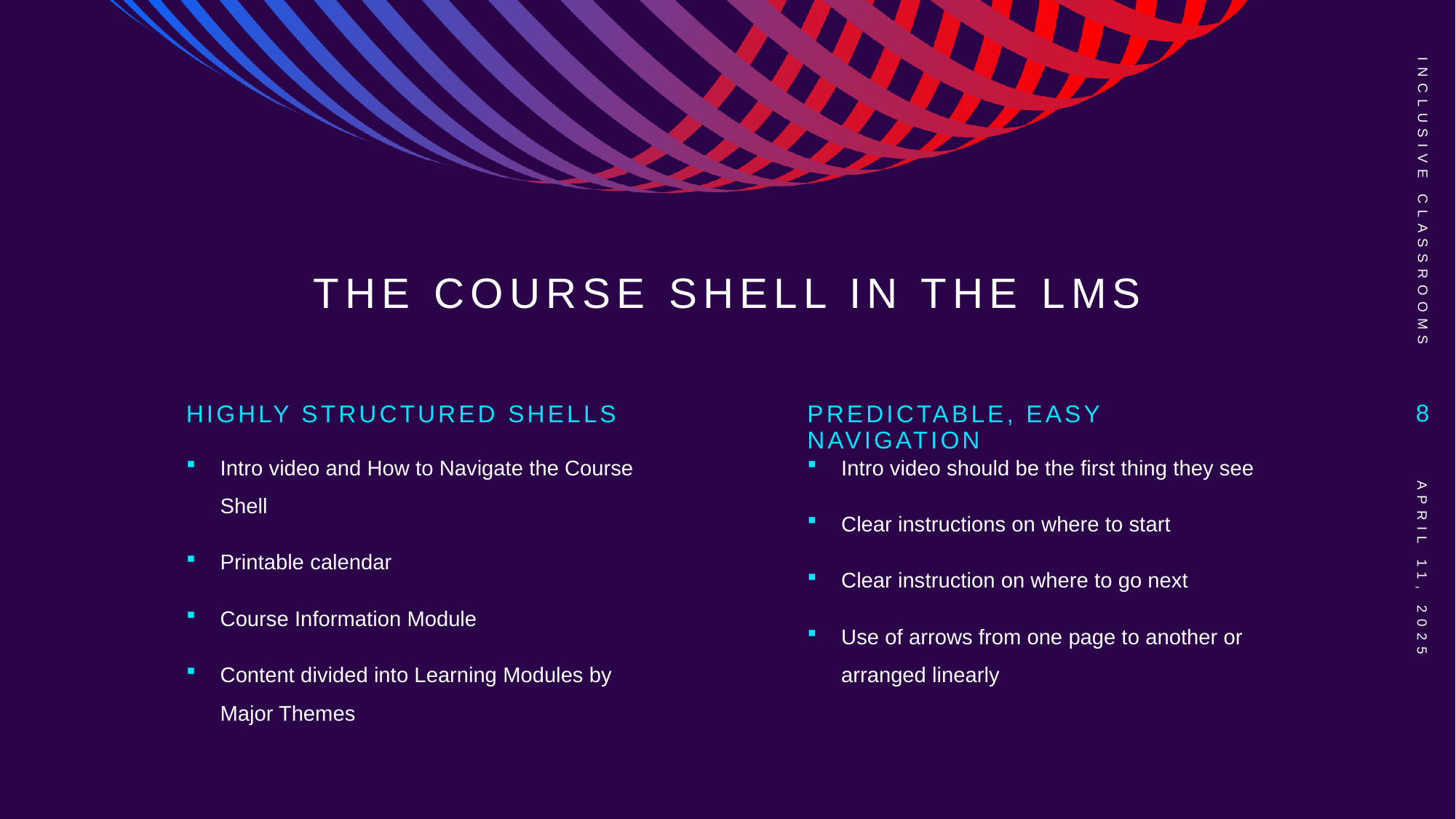

Inclusive Classrooms
# The Course Shell in the LMS
8
Highly Structured Shells
Predictable, EASY Navigation
Intro video and How to Navigate the Course Shell
Printable calendar
Course Information Module
Content divided into Learning Modules by Major Themes
Intro video should be the first thing they see
Clear instructions on where to start
Clear instruction on where to go next
Use of arrows from one page to another or arranged linearly
April 11, 2025